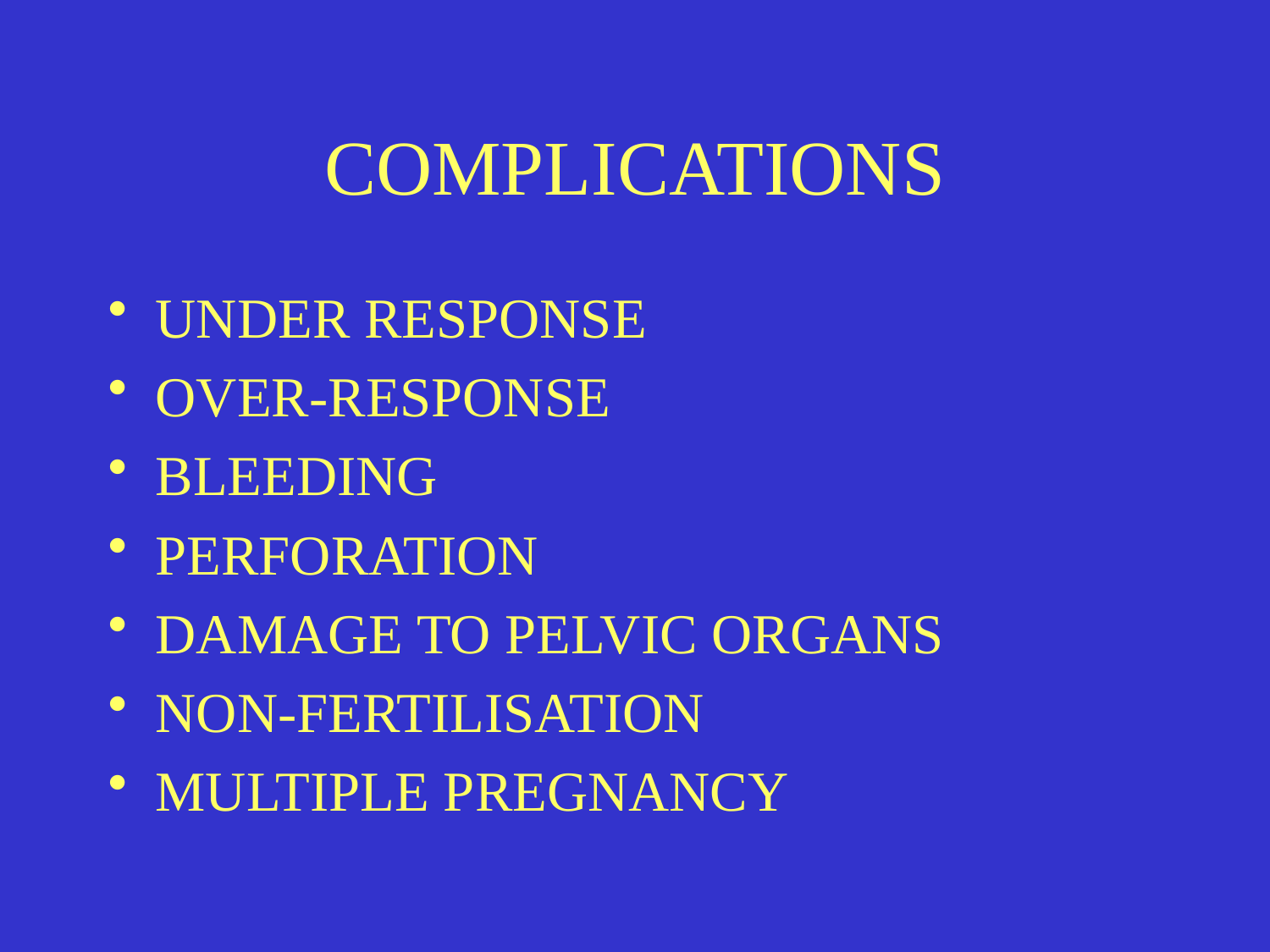

# COMPLICATIONS
UNDER RESPONSE
OVER-RESPONSE
BLEEDING
PERFORATION
DAMAGE TO PELVIC ORGANS
NON-FERTILISATION
MULTIPLE PREGNANCY